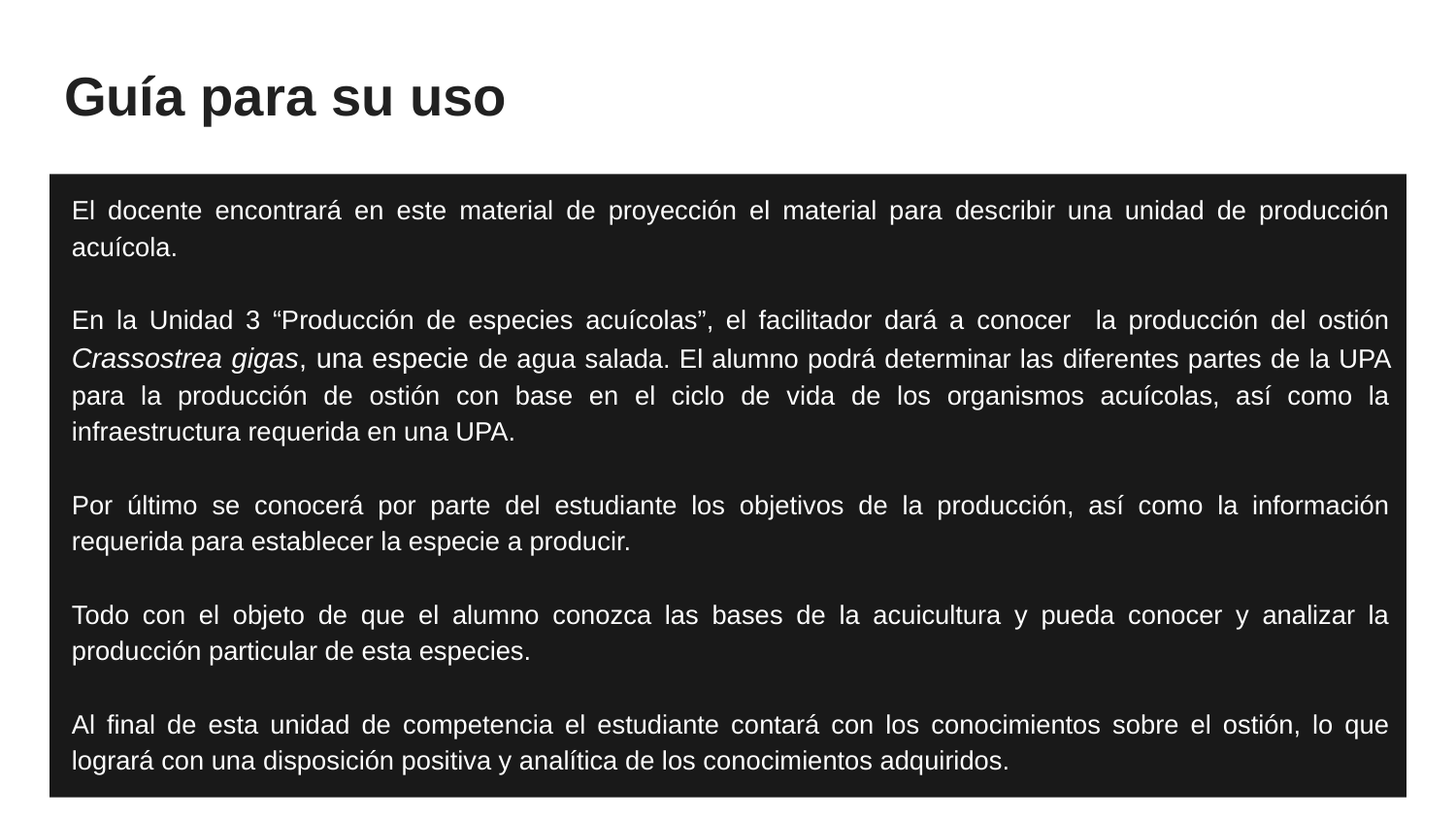

# Guía para su uso
El docente encontrará en este material de proyección el material para describir una unidad de producción acuícola.

En la Unidad 3 “Producción de especies acuícolas”, el facilitador dará a conocer  la producción del ostión Crassostrea gigas, una especie de agua salada. El alumno podrá determinar las diferentes partes de la UPA para la producción de ostión con base en el ciclo de vida de los organismos acuícolas, así como la infraestructura requerida en una UPA.

Por último se conocerá por parte del estudiante los objetivos de la producción, así como la información requerida para establecer la especie a producir.

Todo con el objeto de que el alumno conozca las bases de la acuicultura y pueda conocer y analizar la producción particular de esta especies.

Al final de esta unidad de competencia el estudiante contará con los conocimientos sobre el ostión, lo que logrará con una disposición positiva y analítica de los conocimientos adquiridos.